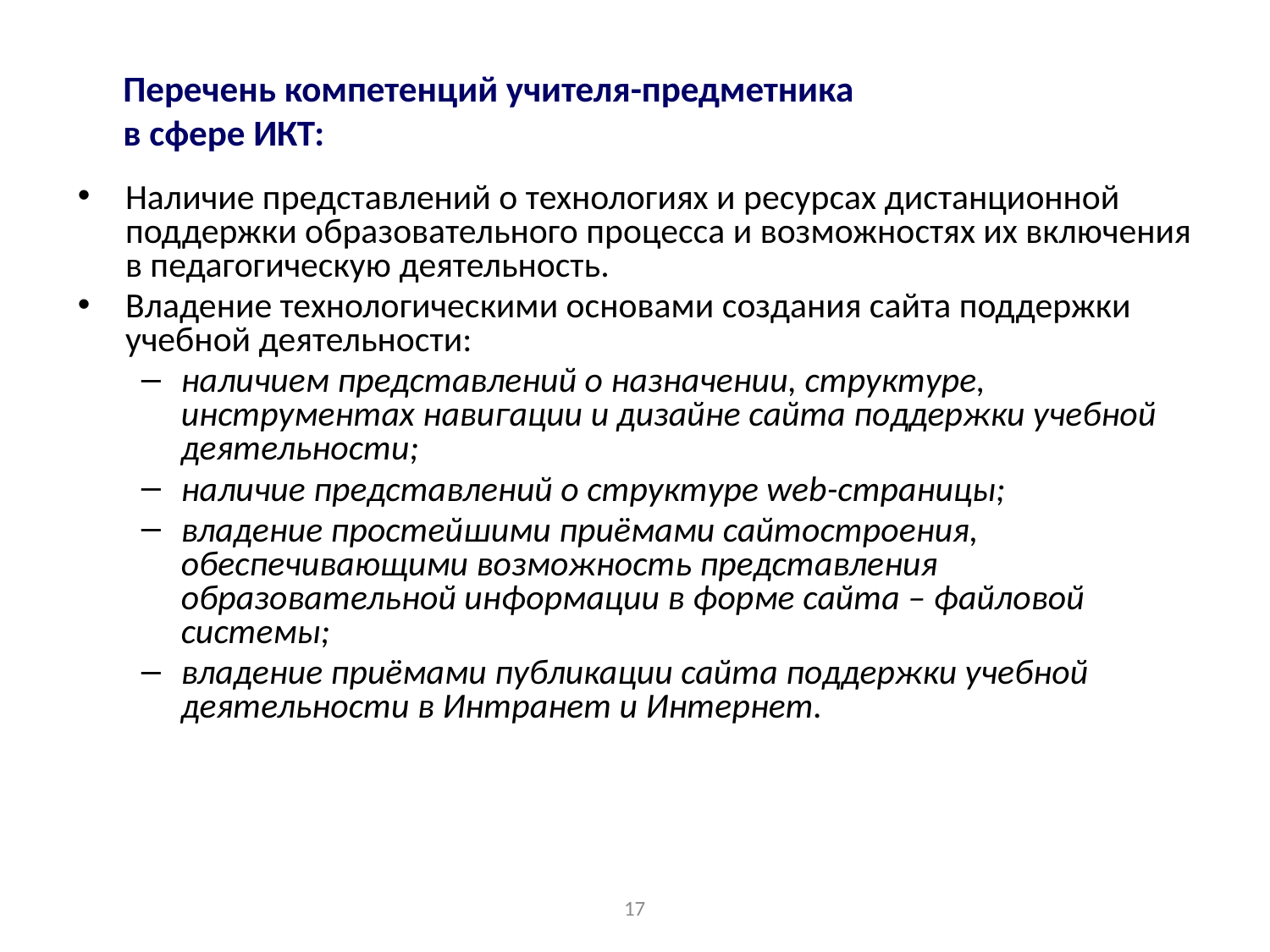

Перечень компетенций учителя-предметника
в сфере ИКТ:
Наличие представлений о технологиях и ресурсах дистанционной поддержки образовательного процесса и возможностях их включения в педагогическую деятельность.
Владение технологическими основами создания сайта поддержки учебной деятельности:
наличием представлений о назначении, структуре, инструментах навигации и дизайне сайта поддержки учебной деятельности;
наличие представлений о структуре web-страницы;
владение простейшими приёмами сайтостроения, обеспечивающими возможность представления образовательной информации в форме сайта – файловой системы;
владение приёмами публикации сайта поддержки учебной деятельности в Интранет и Интернет.

17